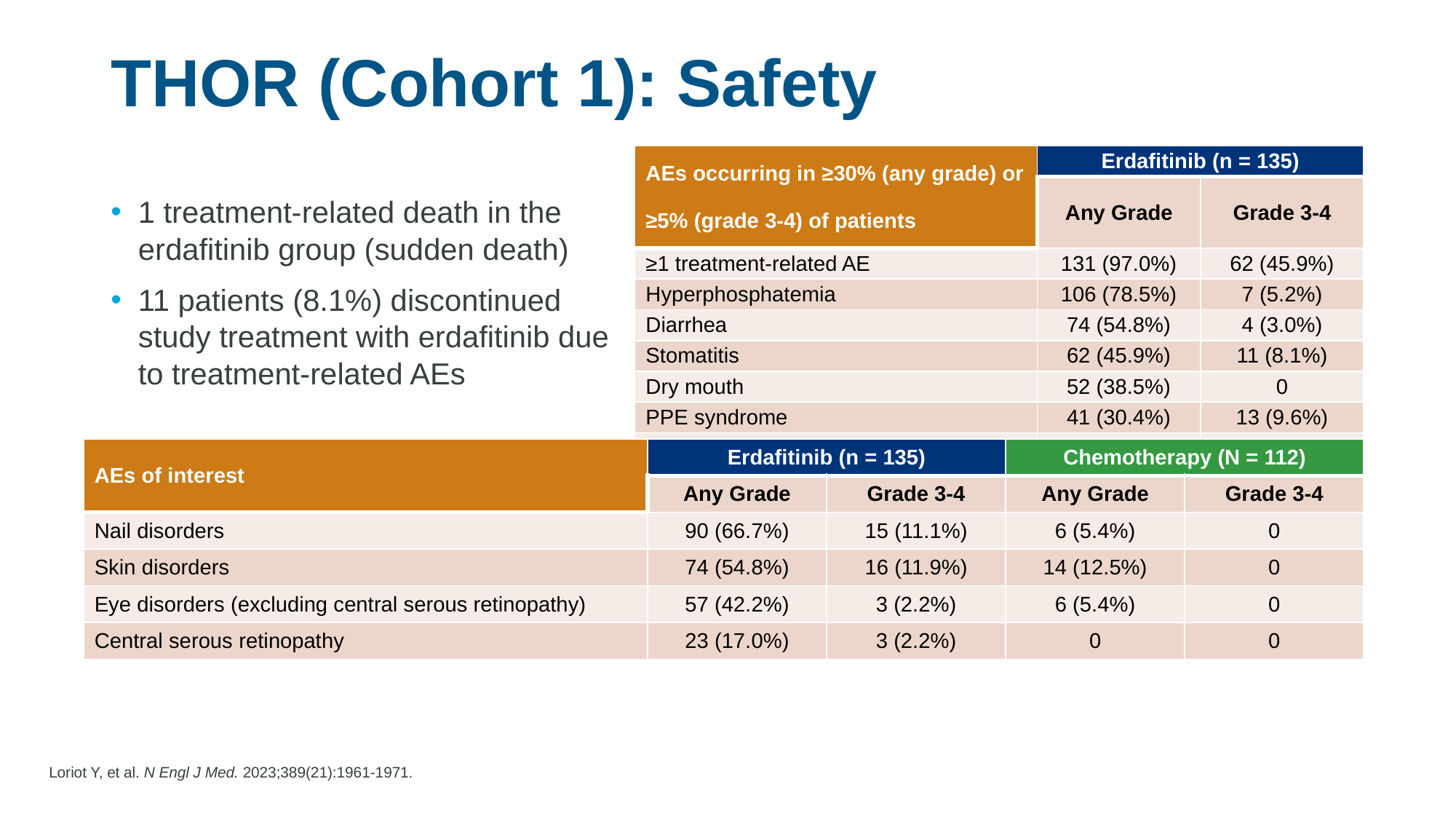

# THOR (Cohort 1): Safety
| AEs occurring in ≥30% (any grade) or ≥5% (grade 3-4) of patients | Erdafitinib (n = 135) |  |
| --- | --- | --- |
|  | Any Grade | Grade 3-4 |
| ≥1 treatment-related AE | 131 (97.0%) | 62 (45.9%) |
| Hyperphosphatemia | 106 (78.5%) | 7 (5.2%) |
| Diarrhea | 74 (54.8%) | 4 (3.0%) |
| Stomatitis | 62 (45.9%) | 11 (8.1%) |
| Dry mouth | 52 (38.5%) | 0 |
| PPE syndrome | 41 (30.4%) | 13 (9.6%) |
| Onycholysis | 31 (23.0%) | 8 (5.9%) |
1 treatment-related death in the erdafitinib group (sudden death)
11 patients (8.1%) discontinued study treatment with erdafitinib due to treatment-related AEs

| AEs of interest | Erdafitinib (n = 135) |  | Chemotherapy (N = 112) |  |
| --- | --- | --- | --- | --- |
|  | Any Grade | Grade 3-4 | Any Grade | Grade 3-4 |
| Nail disorders | 90 (66.7%) | 15 (11.1%) | 6 (5.4%) | 0 |
| Skin disorders | 74 (54.8%) | 16 (11.9%) | 14 (12.5%) | 0 |
| Eye disorders (excluding central serous retinopathy) | 57 (42.2%) | 3 (2.2%) | 6 (5.4%) | 0 |
| Central serous retinopathy | 23 (17.0%) | 3 (2.2%) | 0 | 0 |
Loriot Y, et al. N Engl J Med. 2023;389(21):1961-1971.